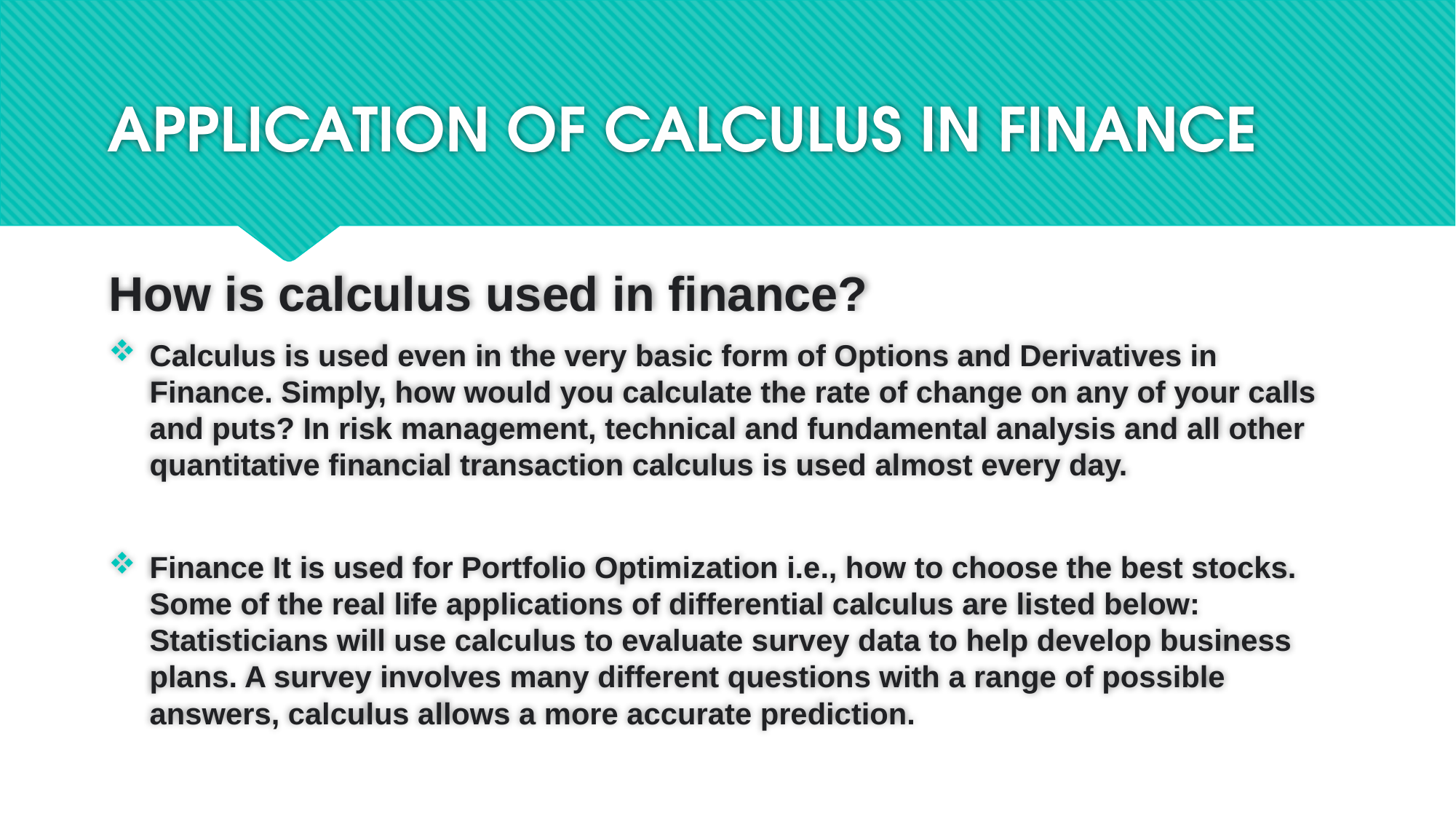

# APPLICATION OF CALCULUS IN FINANCE
How is calculus used in finance?
Calculus is used even in the very basic form of Options and Derivatives in Finance. Simply, how would you calculate the rate of change on any of your calls and puts? In risk management, technical and fundamental analysis and all other quantitative financial transaction calculus is used almost every day.

Finance It is used for Portfolio Optimization i.e., how to choose the best stocks. Some of the real life applications of differential calculus are listed below: Statisticians will use calculus to evaluate survey data to help develop business plans. A survey involves many different questions with a range of possible answers, calculus allows a more accurate prediction.